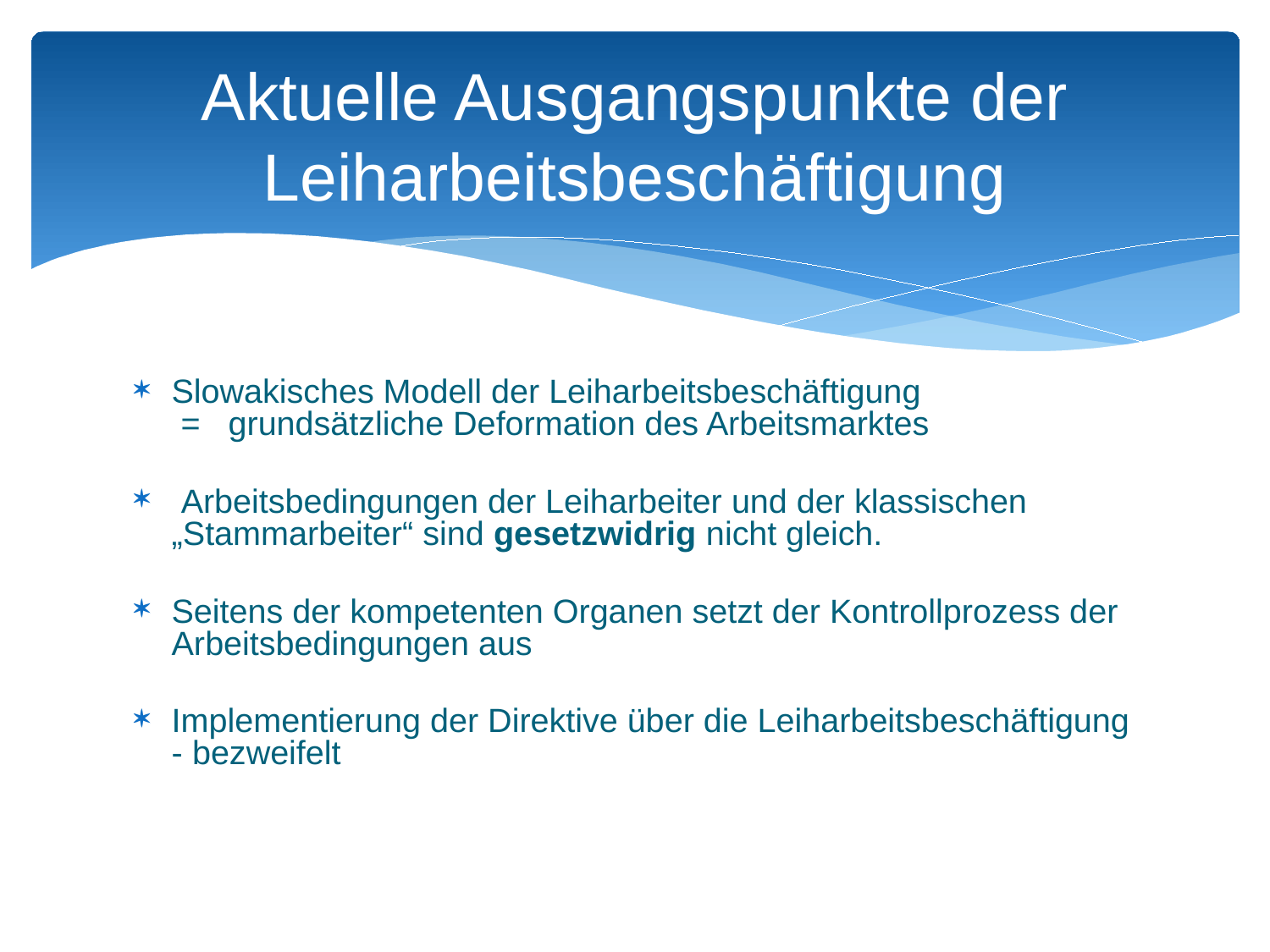

# Aktuelle Ausgangspunkte der Leiharbeitsbeschäftigung
Slowakisches Modell der Leiharbeitsbeschäftigung
 =   grundsätzliche Deformation des Arbeitsmarktes

 Arbeitsbedingungen der Leiharbeiter und der klassischen „Stammarbeiter“ sind gesetzwidrig nicht gleich.

Seitens der kompetenten Organen setzt der Kontrollprozess der  Arbeitsbedingungen aus

Implementierung der Direktive über die Leiharbeitsbeschäftigung - bezweifelt